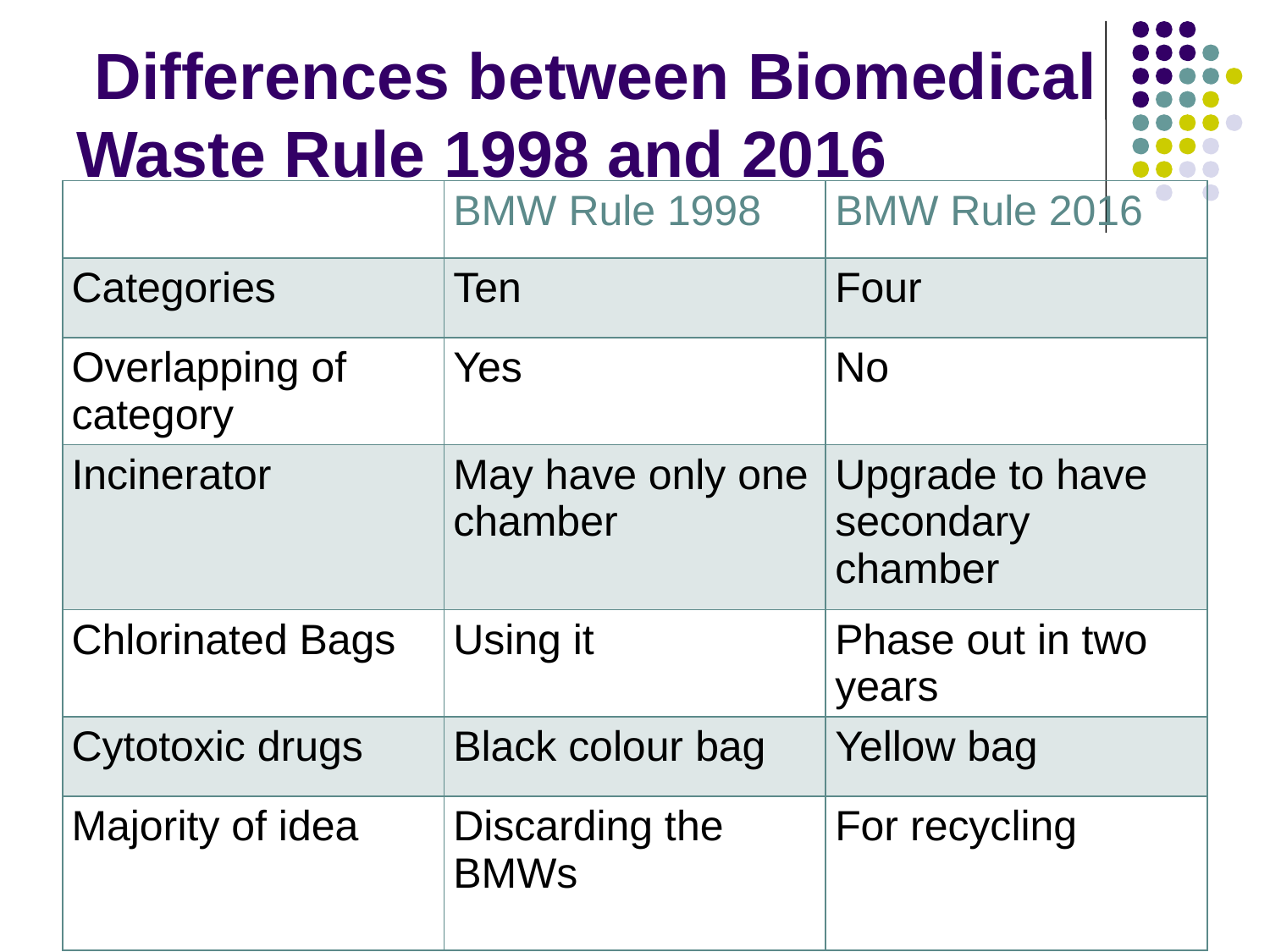

# Differences between Biomedical Waste Rule 1998 and 2016
|  | BMW Rule 1998 | BMW Rule 2016 |
| --- | --- | --- |
| Categories | Ten | Four |
| Overlapping of category | Yes | No |
| Incinerator | May have only one chamber | Upgrade to have secondary chamber |
| Chlorinated Bags | Using it | Phase out in two years |
| Cytotoxic drugs | Black colour bag | Yellow bag |
| Majority of idea | Discarding the BMWs | For recycling |